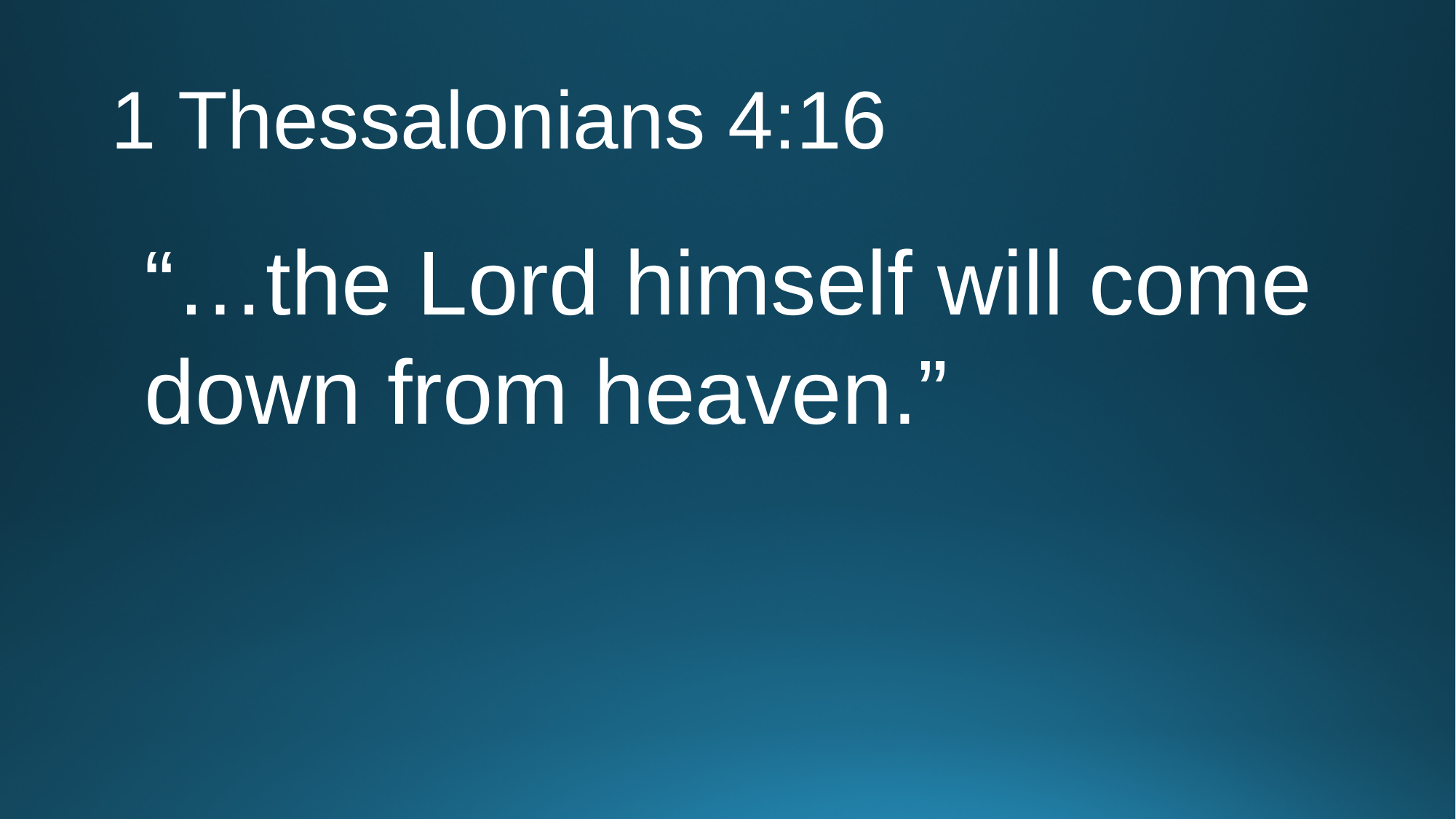

# 1 Thessalonians 4:16
“…the Lord himself will come down from heaven.”